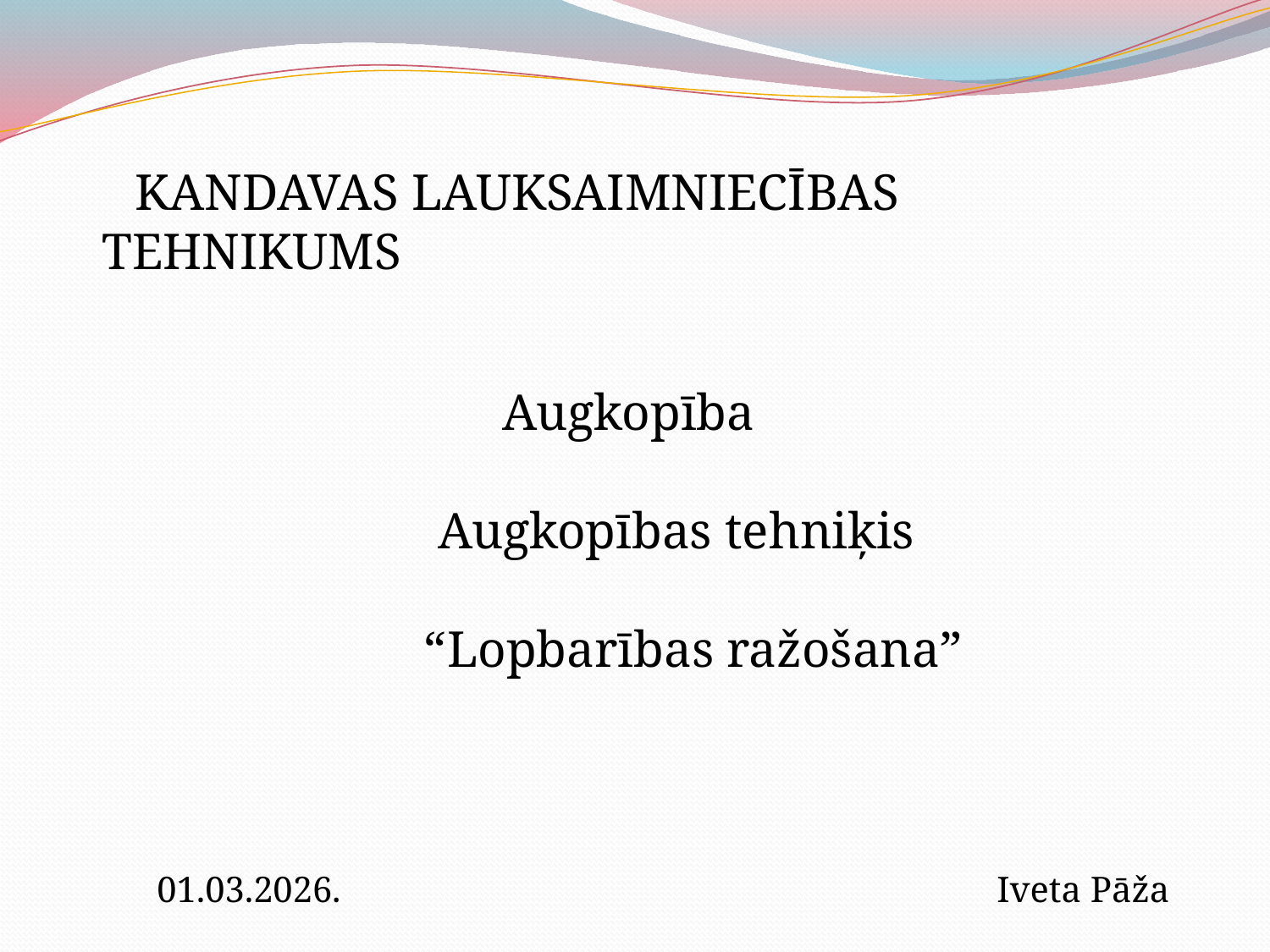

KANDAVAS LAUKSAIMNIECĪBAS TEHNIKUMS

                               Augkopība

                          Augkopības tehniķis

                         “Lopbarības ražošana”

      01.03.2026.                                                                        Iveta Pāža